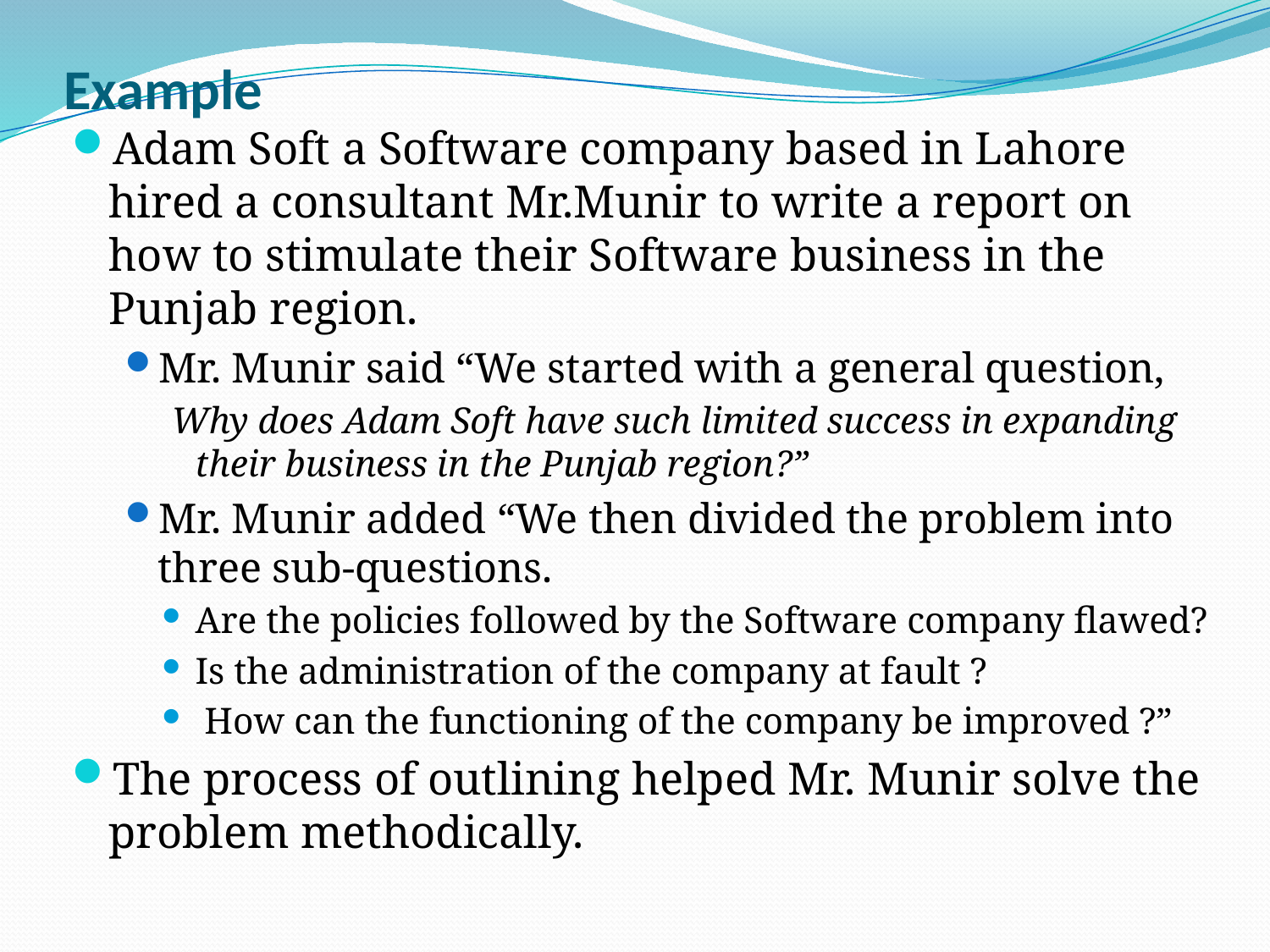

# Example
Adam Soft a Software company based in Lahore hired a consultant Mr.Munir to write a report on how to stimulate their Software business in the Punjab region.
Mr. Munir said “We started with a general question,
 Why does Adam Soft have such limited success in expanding their business in the Punjab region?”
Mr. Munir added “We then divided the problem into three sub-questions.
Are the policies followed by the Software company flawed?
Is the administration of the company at fault ?
 How can the functioning of the company be improved ?”
The process of outlining helped Mr. Munir solve the problem methodically.